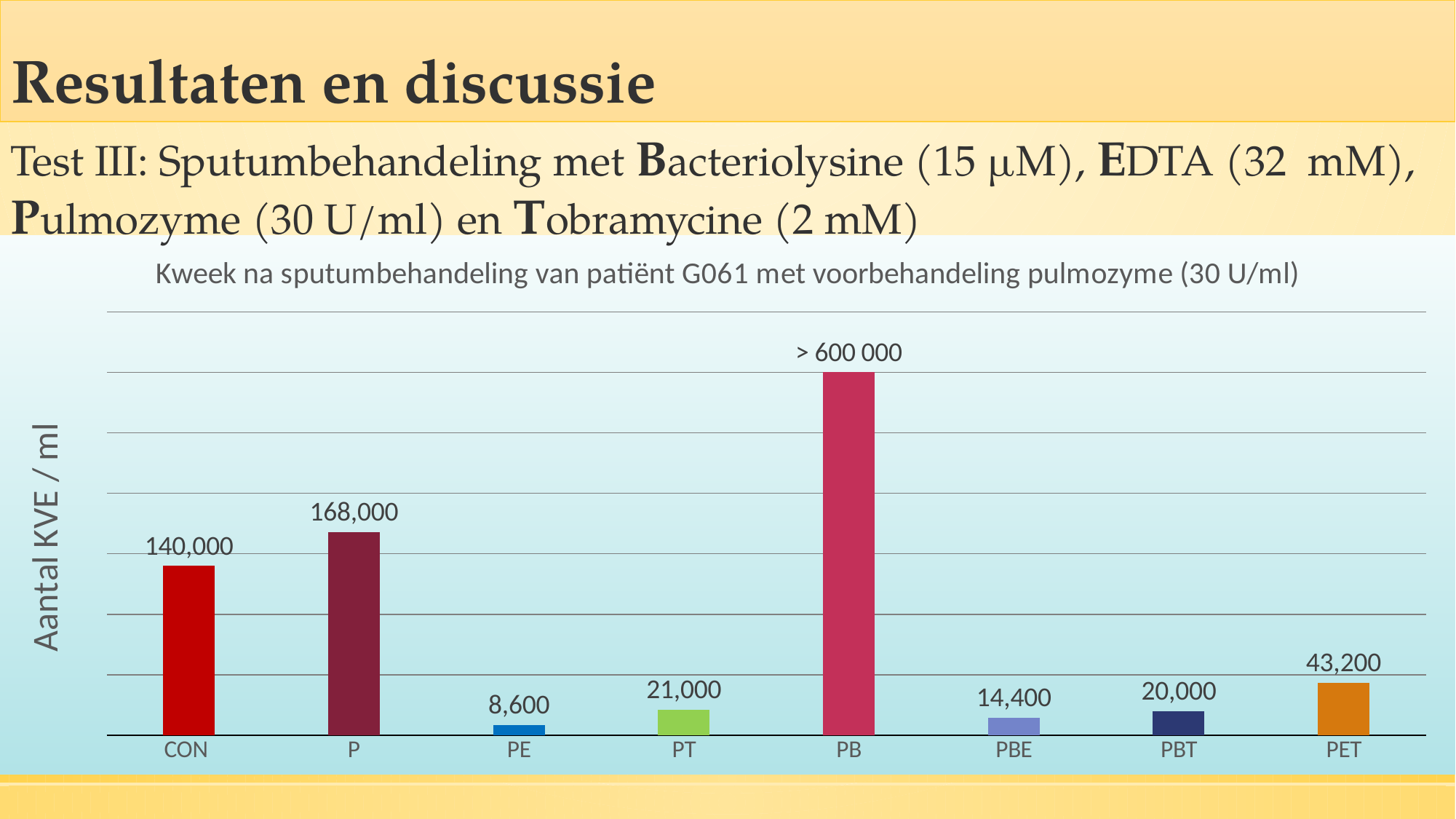

Resultaten en discussie
Test III: Sputumbehandeling met Bacteriolysine (15 µM), EDTA (32  mM), Pulmozyme (30 U/ml) en Tobramycine (2 mM)

### Chart: Kweek na sputumbehandeling van patiënt G061 met voorbehandeling pulmozyme (30 U/ml)

| Category |  |
|---|---|
| CON  | 140000.0 |
| P | 168000.0 |
| PE | 8600.0 |
| PT | 21000.0 |
| PB | 300000.0 |
| PBE | 14400.0 |
| PBT | 20000.0 |
| PET | 43200.0 |